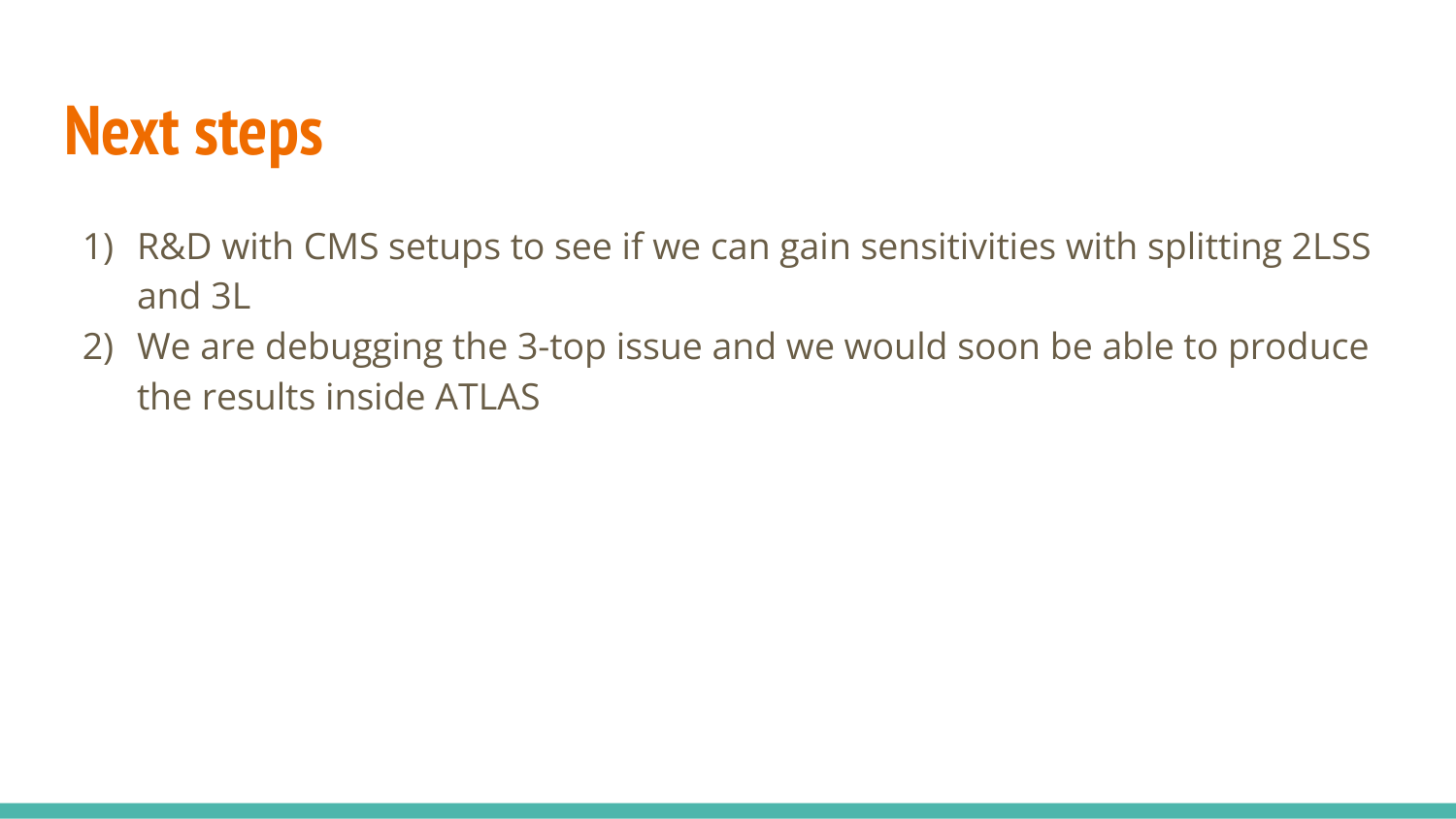

# Next steps
R&D with CMS setups to see if we can gain sensitivities with splitting 2LSS and 3L
We are debugging the 3-top issue and we would soon be able to produce the results inside ATLAS